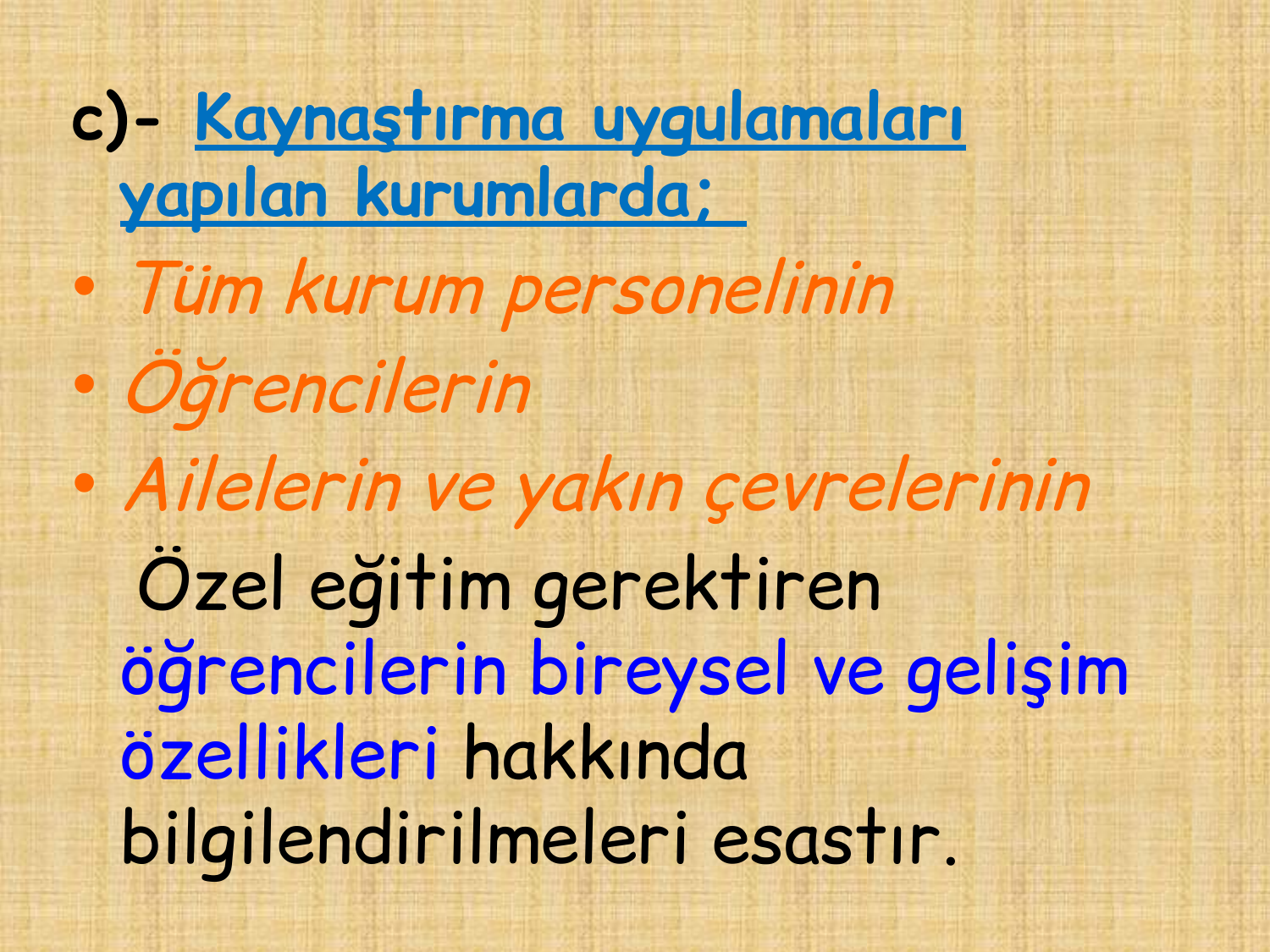

c)- Kaynaştırma uygulamaları yapılan kurumlarda;
Tüm kurum personelinin
Öğrencilerin
Ailelerin ve yakın çevrelerinin
   Özel eğitim gerektiren öğrencilerin bireysel ve gelişim özellikleri hakkında bilgilendirilmeleri esastır.